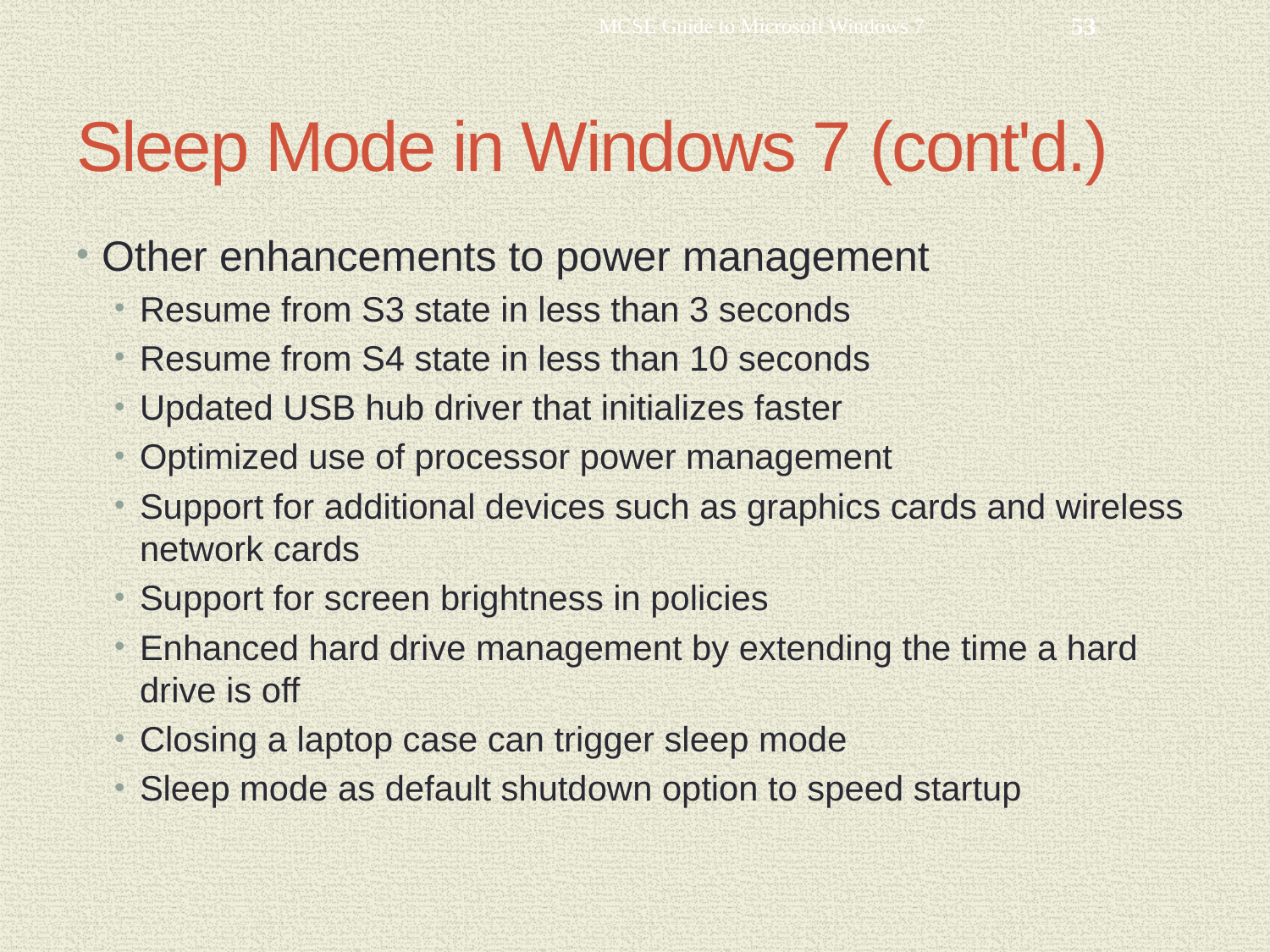

MCSE Guide to Microsoft Windows 7
53
# Sleep Mode in Windows 7 (cont'd.)
Other enhancements to power management
Resume from S3 state in less than 3 seconds
Resume from S4 state in less than 10 seconds
Updated USB hub driver that initializes faster
Optimized use of processor power management
Support for additional devices such as graphics cards and wireless network cards
Support for screen brightness in policies
Enhanced hard drive management by extending the time a hard drive is off
Closing a laptop case can trigger sleep mode
Sleep mode as default shutdown option to speed startup